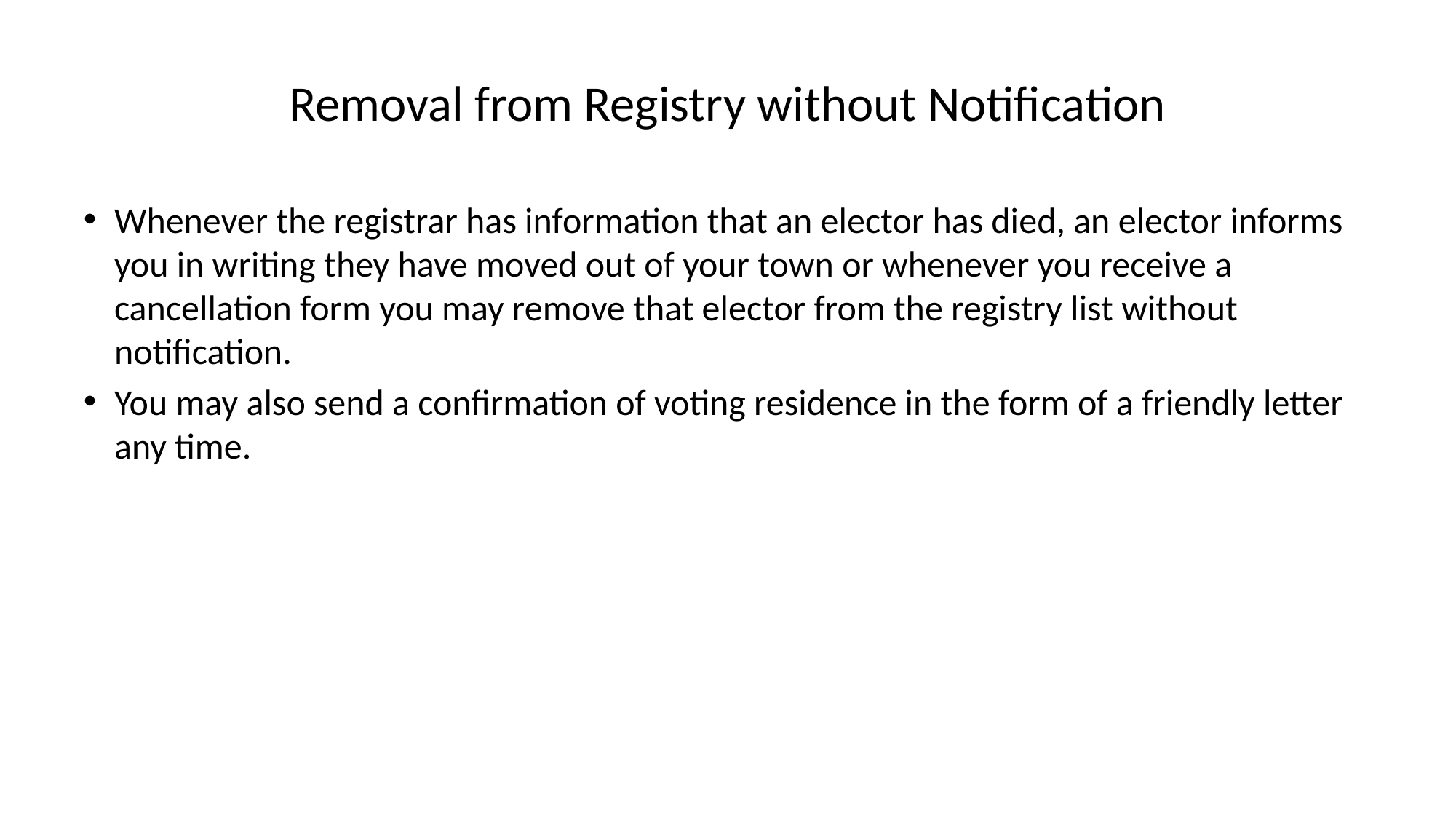

# Removal from Registry without Notification
Whenever the registrar has information that an elector has died, an elector informs you in writing they have moved out of your town or whenever you receive a cancellation form you may remove that elector from the registry list without notification.
You may also send a confirmation of voting residence in the form of a friendly letter any time.